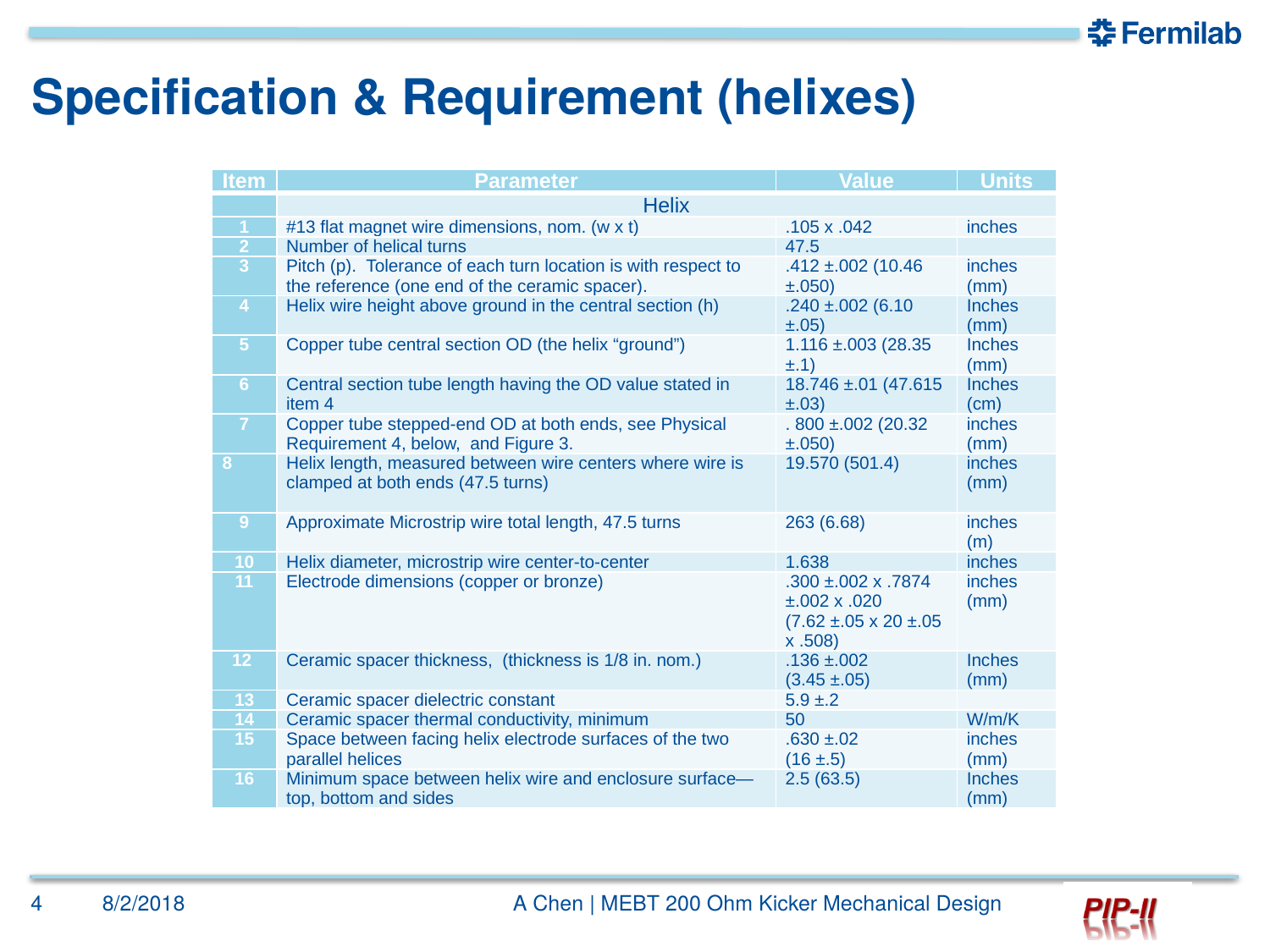

# Specification & Requirement (helixes)
| Item | Parameter | Value | Units |
| --- | --- | --- | --- |
|  | Helix |  |  |
| 1 | #13 flat magnet wire dimensions, nom. (w x t) | .105 x .042 | inches |
| 2 | Number of helical turns | 47.5 |  |
| 3 | Pitch (p). Tolerance of each turn location is with respect to the reference (one end of the ceramic spacer). | .412 ±.002 (10.46 ±.050) | inches (mm) |
| 4 | Helix wire height above ground in the central section (h) | .240 ±.002 (6.10 ±.05) | Inches (mm) |
| 5 | Copper tube central section OD (the helix “ground”) | 1.116 ±.003 (28.35 ±.1) | Inches (mm) |
| 6 | Central section tube length having the OD value stated in item 4 | 18.746 ±.01 (47.615 ±.03) | Inches (cm) |
| 7 | Copper tube stepped-end OD at both ends, see Physical Requirement 4, below, and Figure 3. | . 800 ±.002 (20.32 ±.050) | inches (mm) |
| 8 | Helix length, measured between wire centers where wire is clamped at both ends (47.5 turns) | 19.570 (501.4) | inches (mm) |
| 9 | Approximate Microstrip wire total length, 47.5 turns | 263 (6.68) | inches (m) |
| 10 | Helix diameter, microstrip wire center-to-center | 1.638 | inches |
| 11 | Electrode dimensions (copper or bronze) | .300 ±.002 x .7874 ±.002 x .020 (7.62 ±.05 x 20 ±.05 x .508) | inches (mm) |
| 12 | Ceramic spacer thickness, (thickness is 1/8 in. nom.) | .136 ±.002 (3.45 ±.05) | Inches (mm) |
| 13 | Ceramic spacer dielectric constant | 5.9 ±.2 |  |
| 14 | Ceramic spacer thermal conductivity, minimum | 50 | W/m/K |
| 15 | Space between facing helix electrode surfaces of the two parallel helices | .630 ±.02 (16 ±.5) | inches (mm) |
| 16 | Minimum space between helix wire and enclosure surface—top, bottom and sides | 2.5 (63.5) | Inches (mm) |
4
8/2/2018
A Chen | MEBT 200 Ohm Kicker Mechanical Design